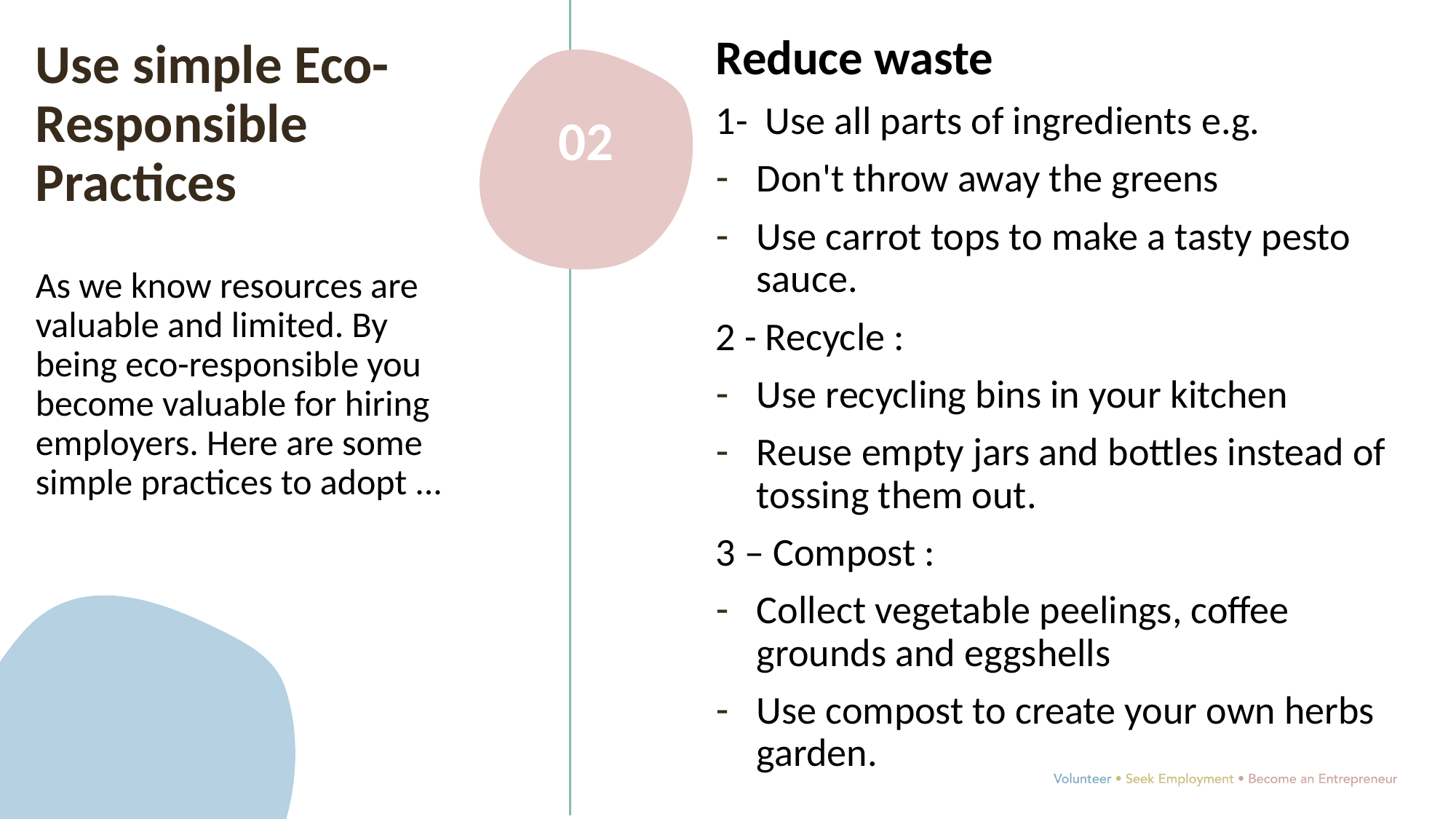

Reduce waste
1-  Use all parts of ingredients e.g.
Don't throw away the greens
Use carrot tops to make a tasty pesto sauce.
2 - Recycle :
Use recycling bins in your kitchen
Reuse empty jars and bottles instead of tossing them out.
3 – Compost :
Collect vegetable peelings, coffee grounds and eggshells
Use compost to create your own herbs garden.
Use simple Eco-Responsible Practices

As we know resources are valuable and limited. By being eco-responsible you become valuable for hiring employers. Here are some simple practices to adopt ...

02